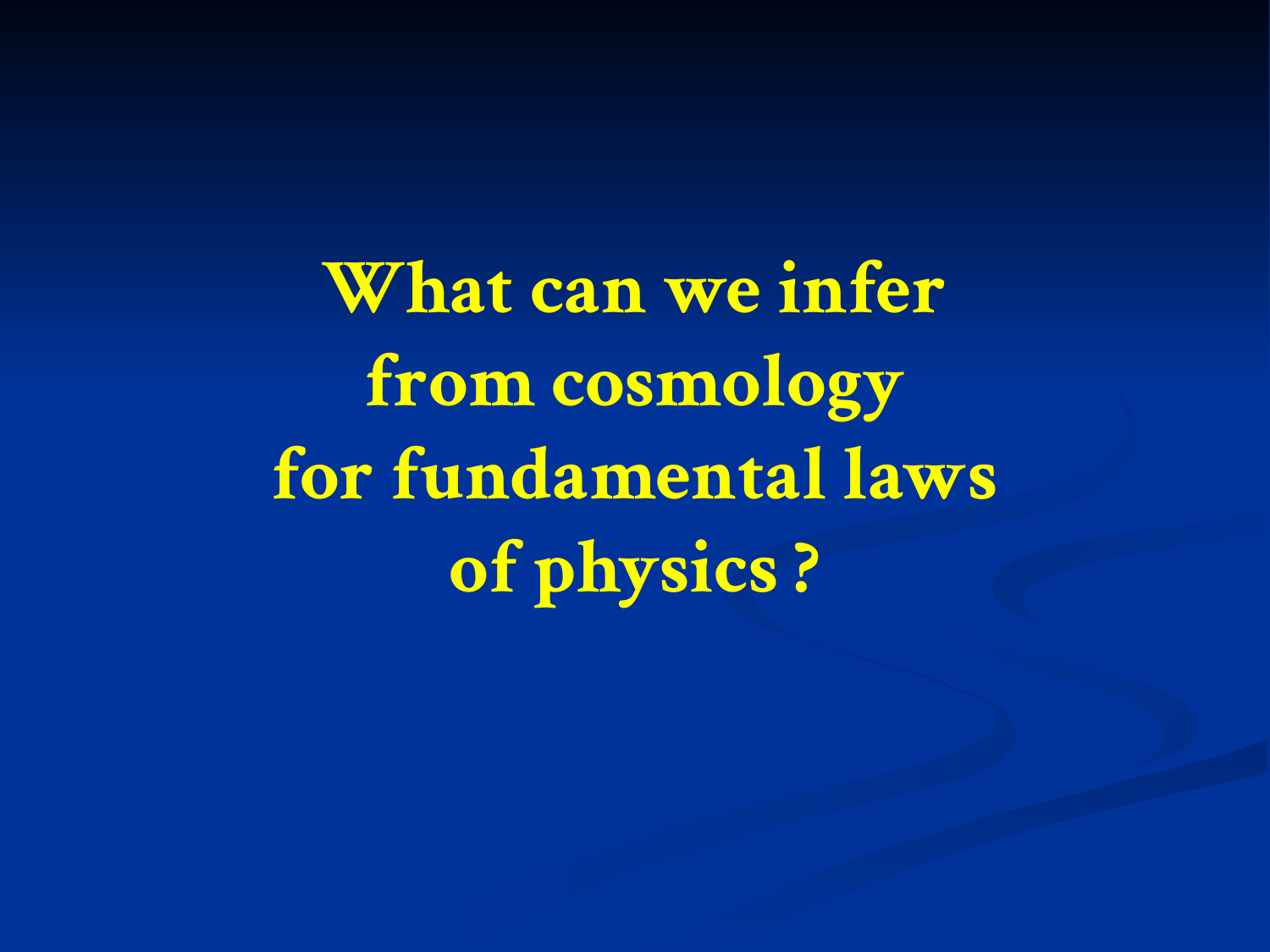

# What can we infer from cosmology for fundamental laws of physics ?